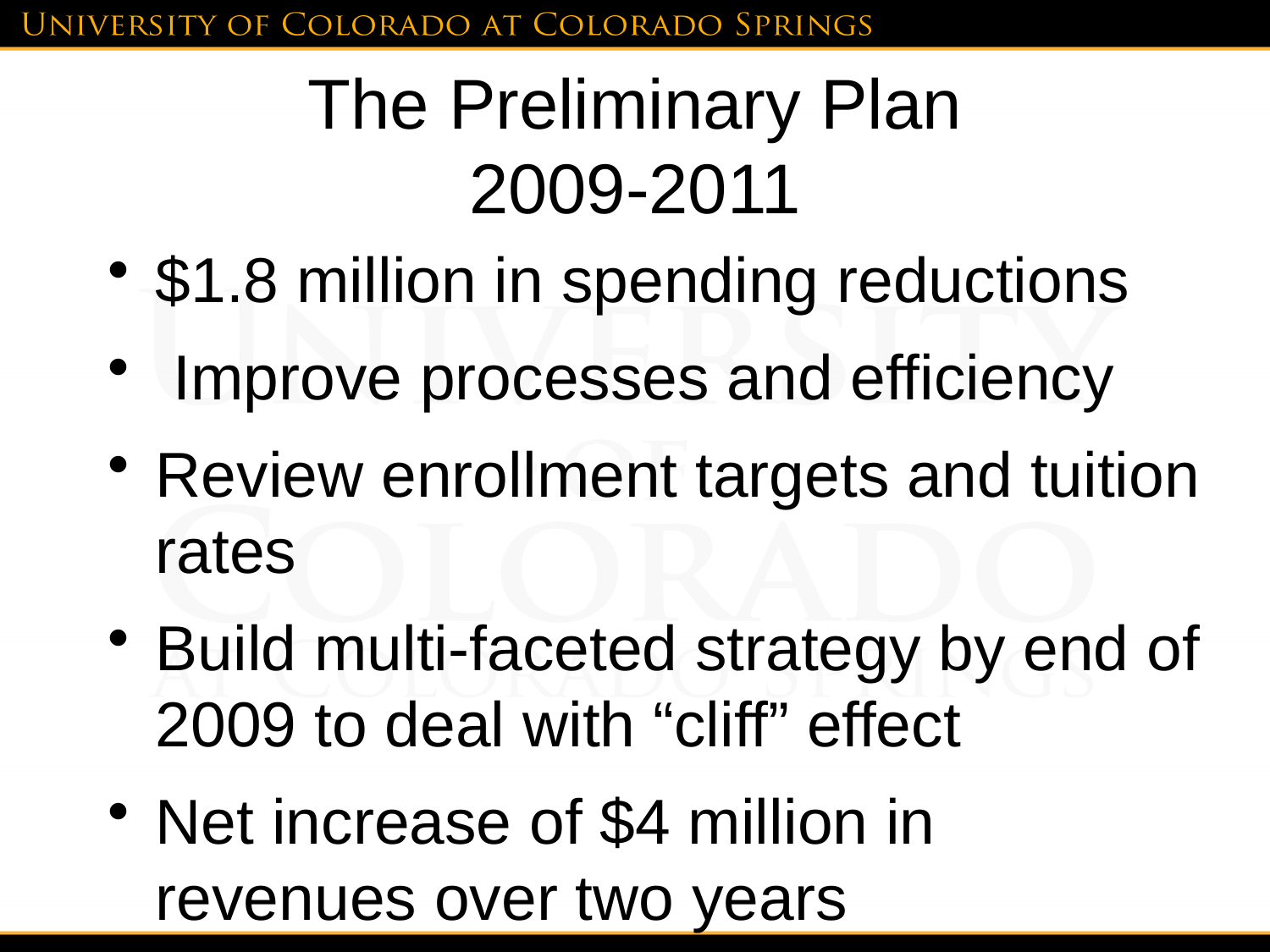

# The Preliminary Plan 2009-2011
$1.8 million in spending reductions
 Improve processes and efficiency
Review enrollment targets and tuition rates
Build multi-faceted strategy by end of 2009 to deal with “cliff” effect
Net increase of $4 million in revenues over two years